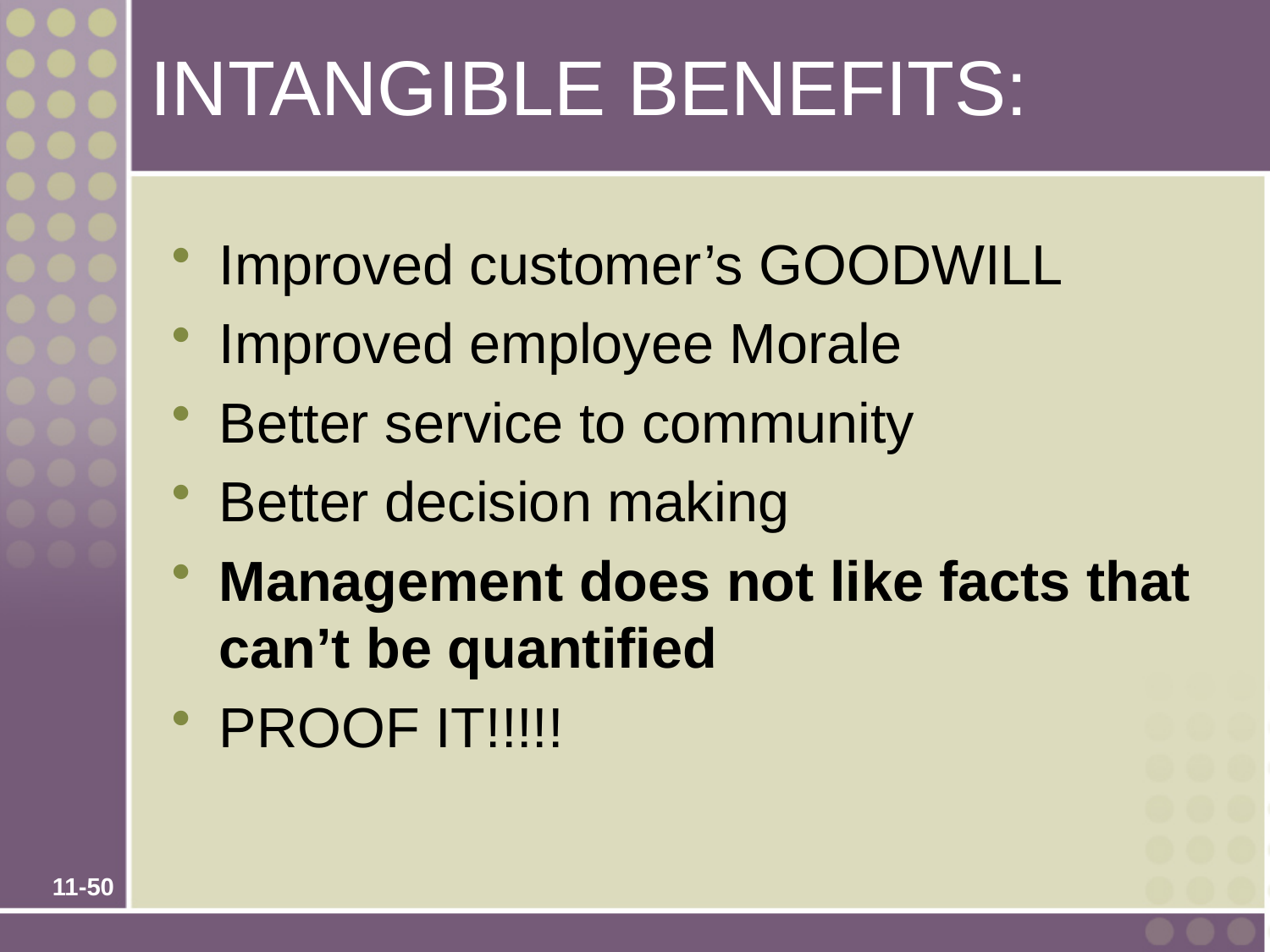

# INTANGIBLE BENEFITS:
Improved customer’s GOODWILL
Improved employee Morale
Better service to community
Better decision making
Management does not like facts that can’t be quantified
PROOF IT!!!!!
11-50